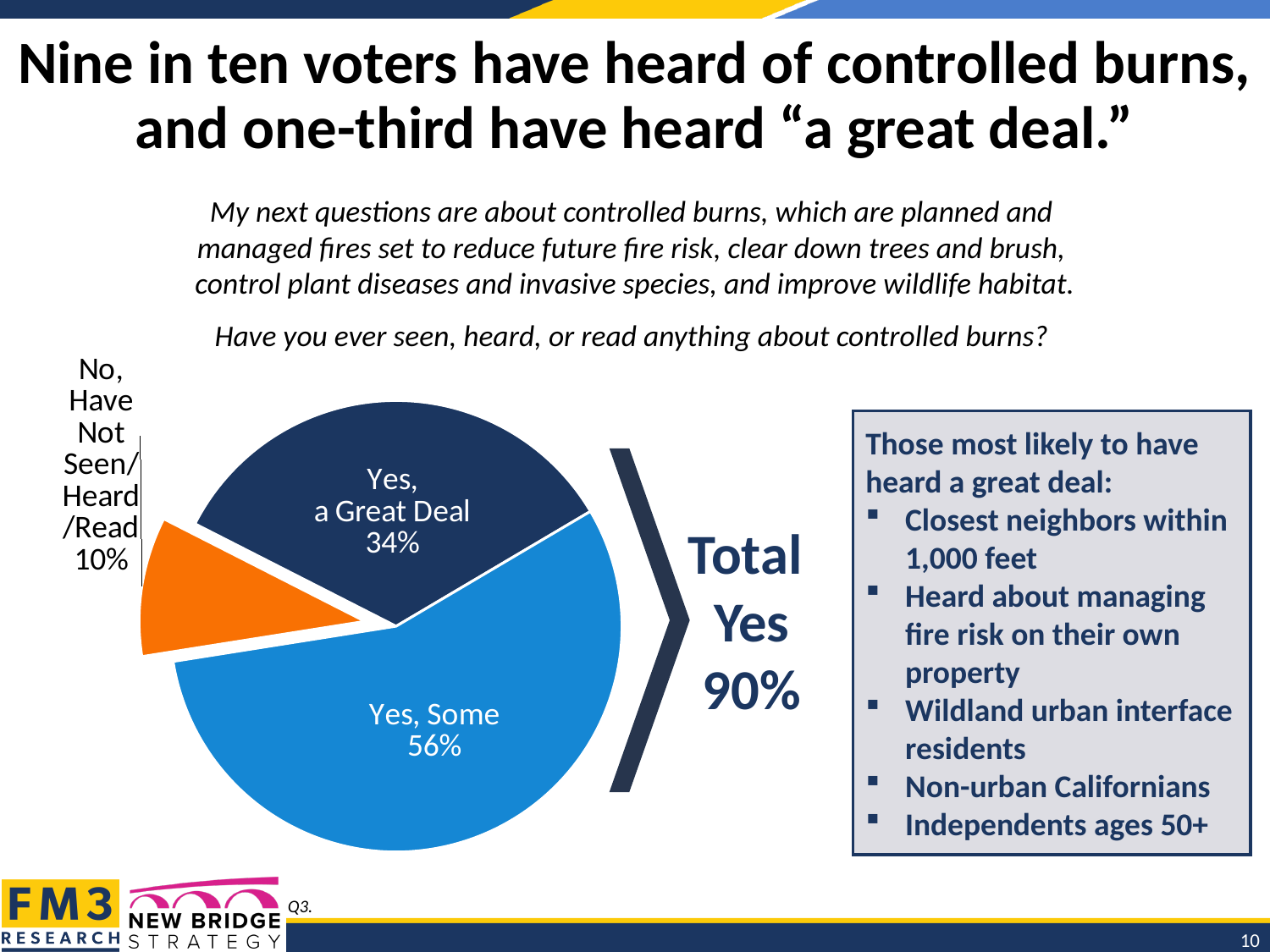

# Nine in ten voters have heard of controlled burns, and one-third have heard “a great deal.”
My next questions are about controlled burns, which are planned and
managed fires set to reduce future fire risk, clear down trees and brush,
control plant diseases and invasive species, and improve wildlife habitat.
Have you ever seen, heard, or read anything about controlled burns?

### Chart

| Category | Column2 |
|---|---|
| Yes,
a Great Deal | 0.34 |
| Yes, Some | 0.56 |
| No, Have Not Seen/
Heard/Read | 0.1 |
Those most likely to have heard a great deal:
Closest neighbors within 1,000 feet
Heard about managing fire risk on their own property
Wildland urban interface residents
Non-urban Californians
Independents ages 50+

Total
Yes
90%
Q3.